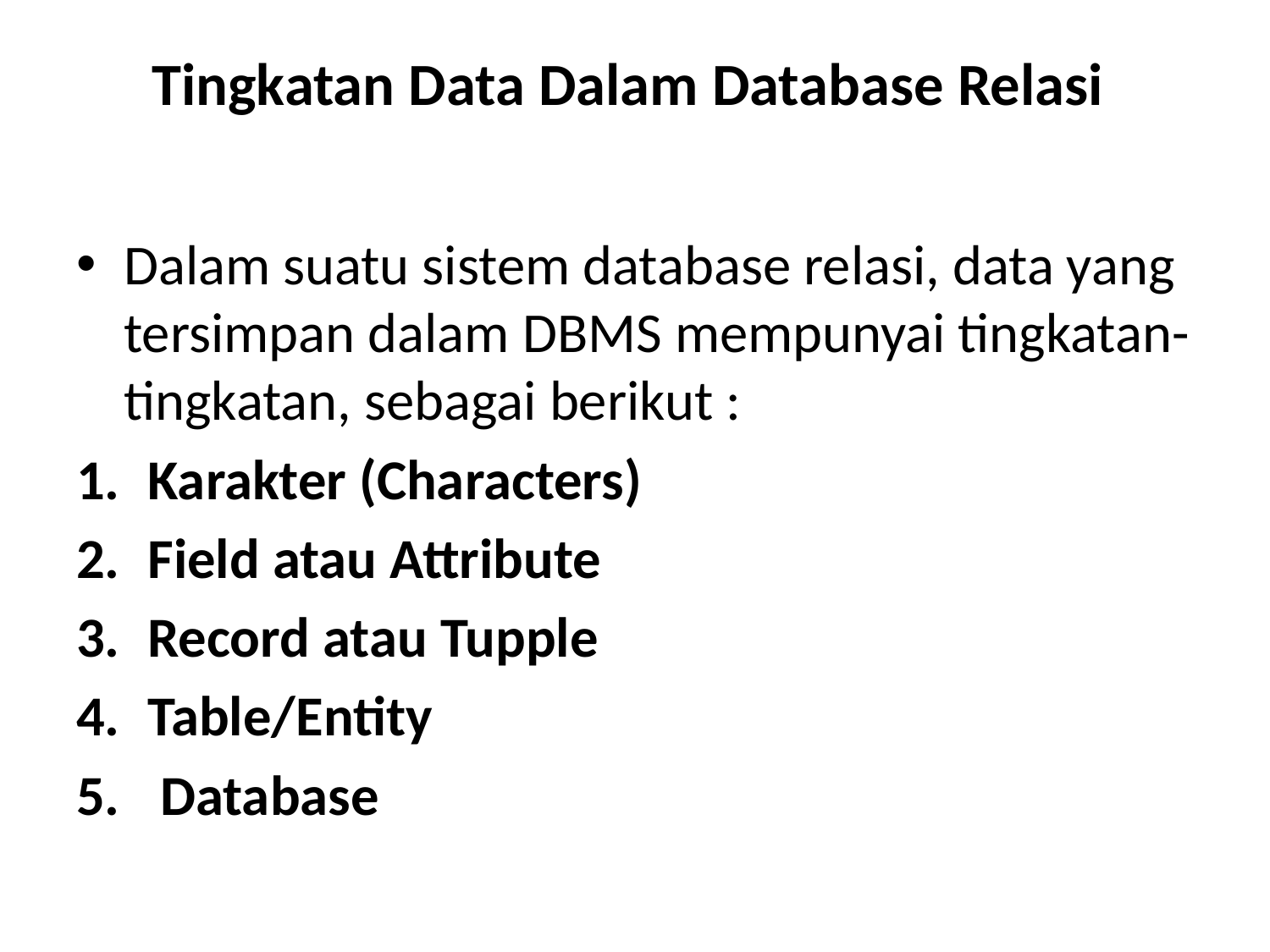

# Tingkatan Data Dalam Database Relasi
Dalam suatu sistem database relasi, data yang tersimpan dalam DBMS mempunyai tingkatan-tingkatan, sebagai berikut :
Karakter (Characters)
Field atau Attribute
Record atau Tupple
Table/Entity
 Database